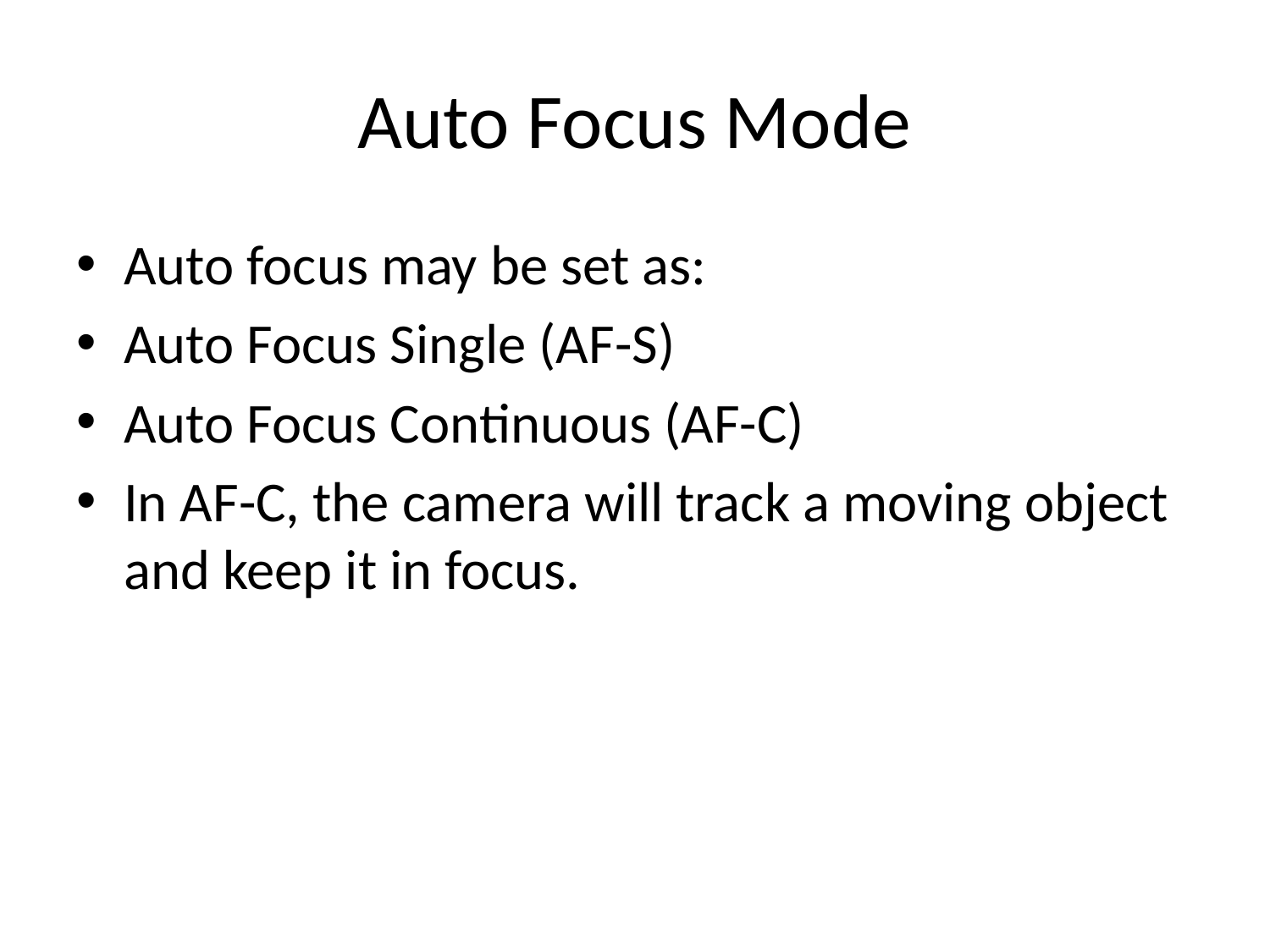

# Auto Focus Mode
Auto focus may be set as:
Auto Focus Single (AF-S)
Auto Focus Continuous (AF-C)
In AF-C, the camera will track a moving object and keep it in focus.